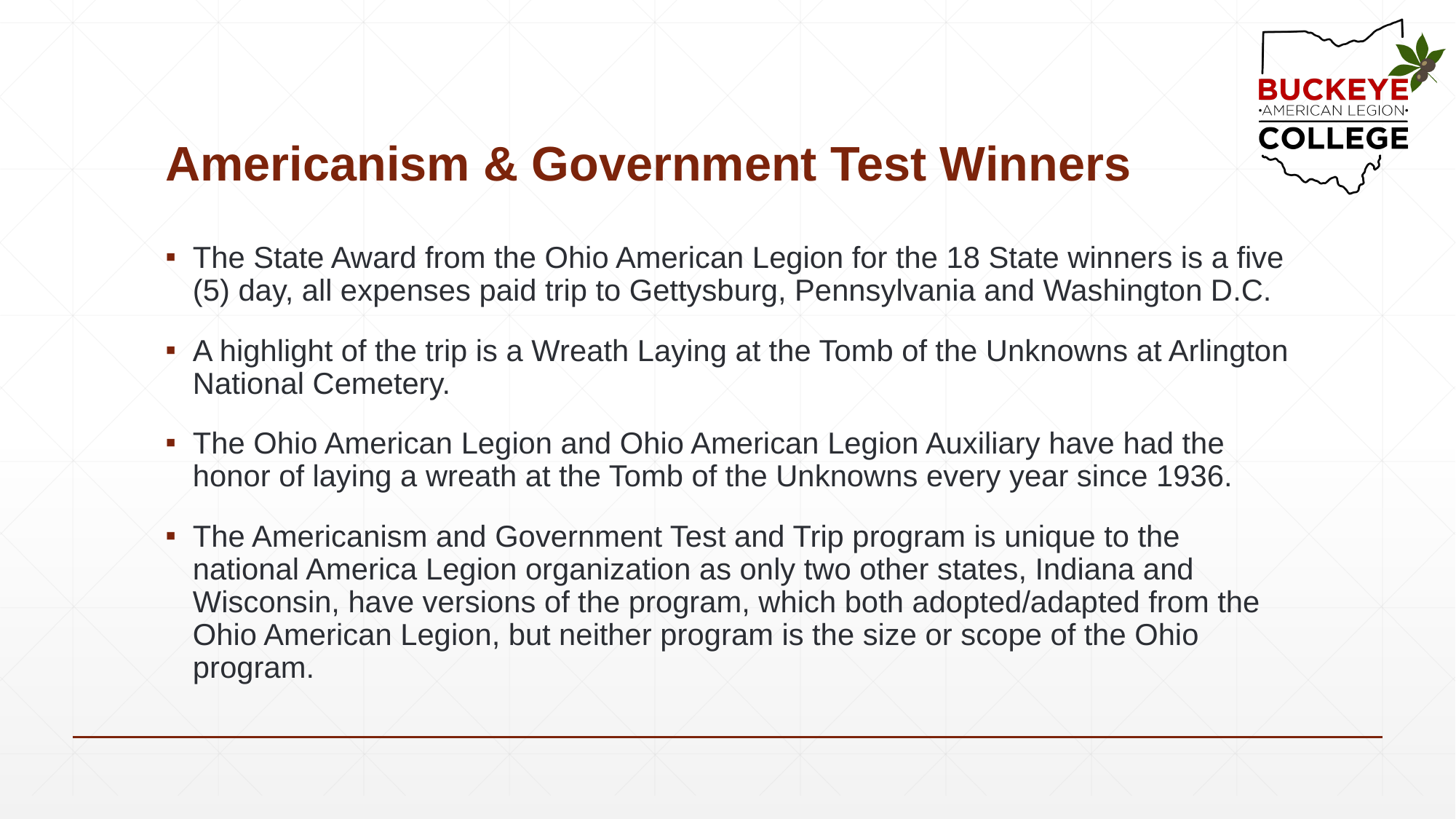

# Americanism & Government Test Winners
The State Award from the Ohio American Legion for the 18 State winners is a five (5) day, all expenses paid trip to Gettysburg, Pennsylvania and Washington D.C.
A highlight of the trip is a Wreath Laying at the Tomb of the Unknowns at Arlington National Cemetery.
The Ohio American Legion and Ohio American Legion Auxiliary have had the honor of laying a wreath at the Tomb of the Unknowns every year since 1936.
The Americanism and Government Test and Trip program is unique to the national America Legion organization as only two other states, Indiana and Wisconsin, have versions of the program, which both adopted/adapted from the Ohio American Legion, but neither program is the size or scope of the Ohio program.